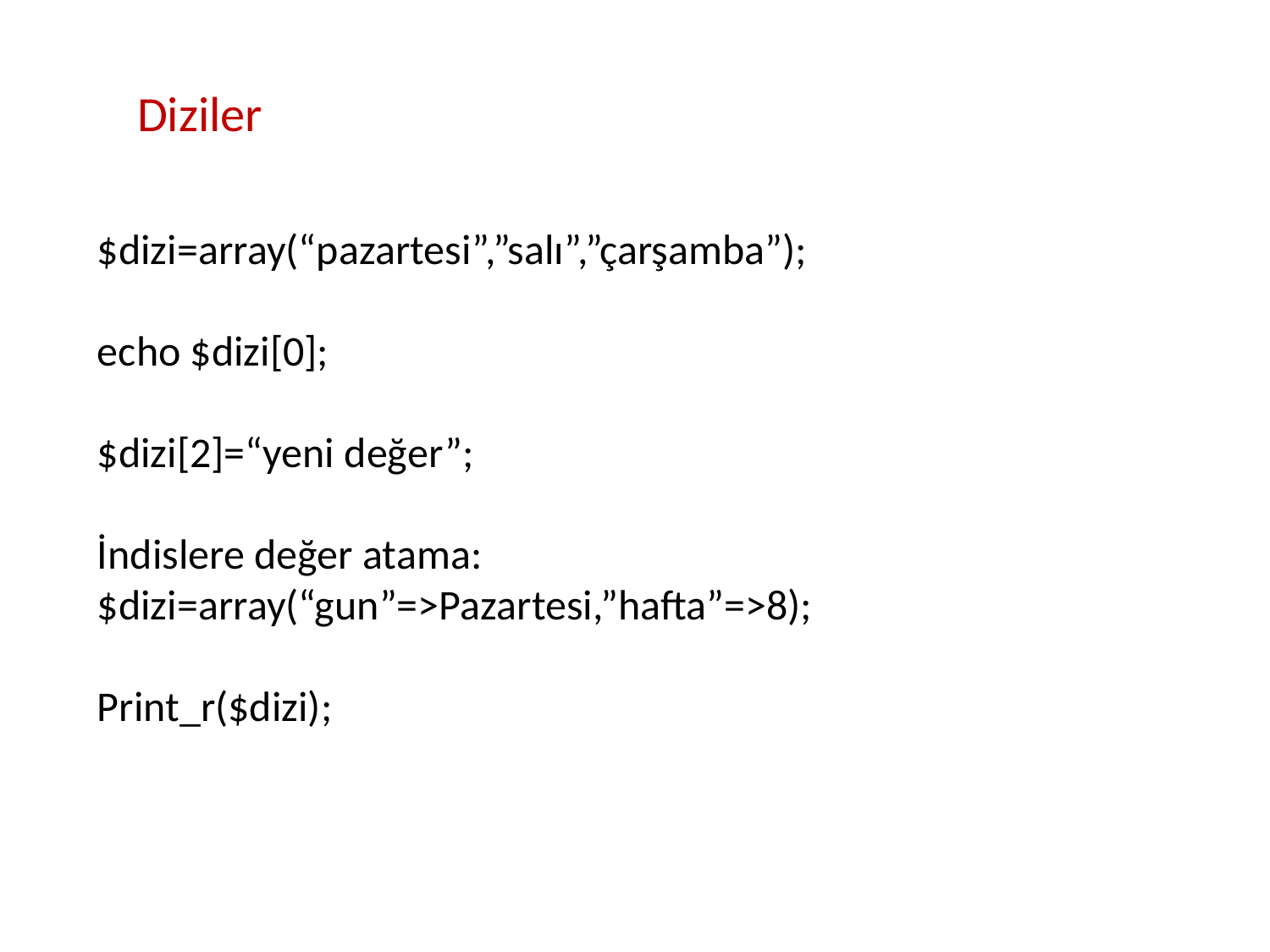

Diziler

$dizi=array(“pazartesi”,”salı”,”çarşamba”);

echo $dizi[0];

$dizi[2]=“yeni değer”;

İndislere değer atama:
$dizi=array(“gun”=>Pazartesi,”hafta”=>8);

Print_r($dizi);